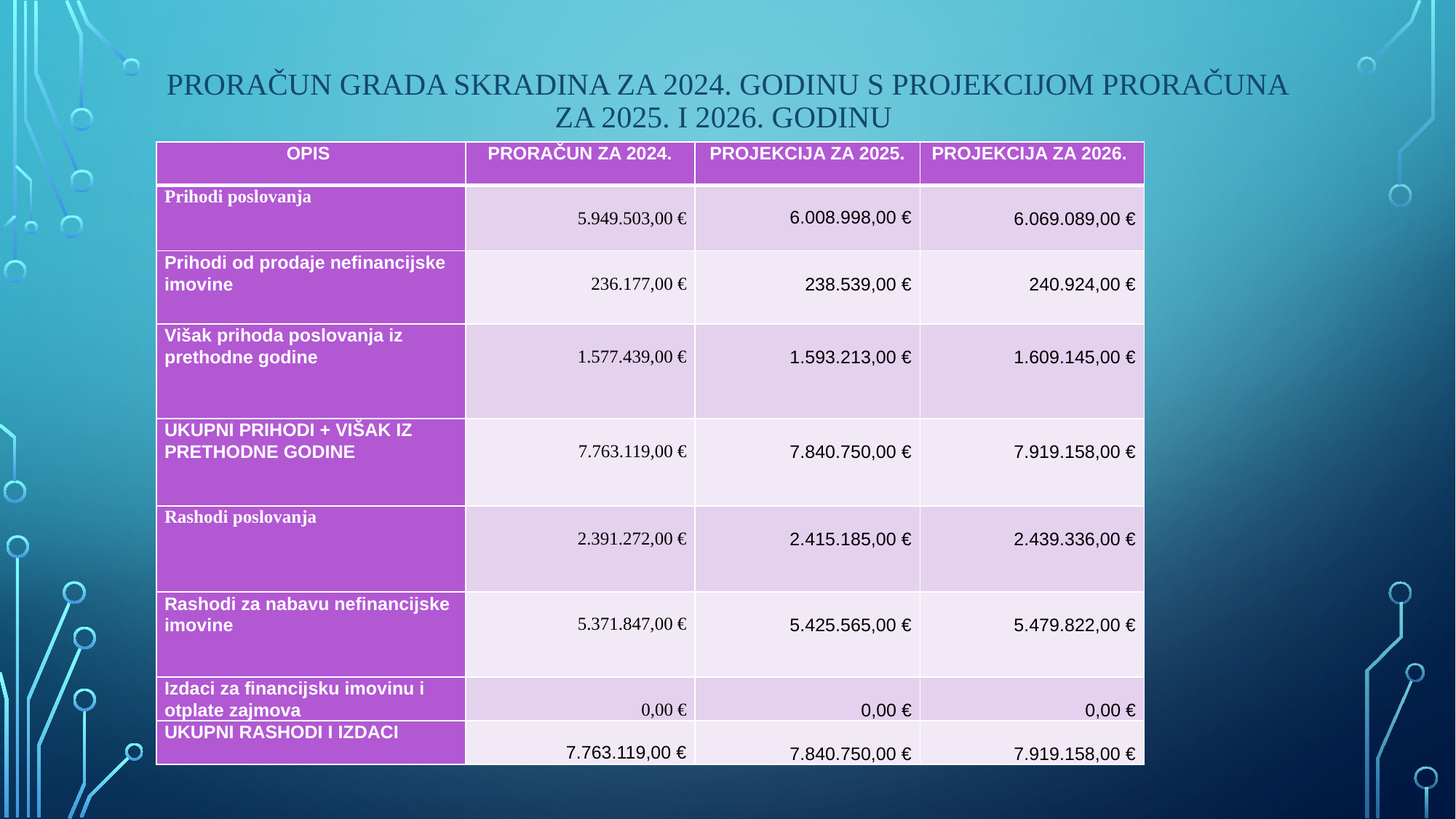

# PRORAČUN GRADA SKRADINA ZA 2024. GODINU S PROJEKCIJOM PRORAČUNA ZA 2025. I 2026. GODINU
| OPIS | PRORAČUN ZA 2024. | PROJEKCIJA ZA 2025. | PROJEKCIJA ZA 2026. |
| --- | --- | --- | --- |
| Prihodi poslovanja | 5.949.503,00 € | 6.008.998,00 € | 6.069.089,00 € |
| Prihodi od prodaje nefinancijske imovine | 236.177,00 € | 238.539,00 € | 240.924,00 € |
| Višak prihoda poslovanja iz prethodne godine | 1.577.439,00 € | 1.593.213,00 € | 1.609.145,00 € |
| UKUPNI PRIHODI + VIŠAK IZ PRETHODNE GODINE | 7.763.119,00 € | 7.840.750,00 € | 7.919.158,00 € |
| Rashodi poslovanja | 2.391.272,00 € | 2.415.185,00 € | 2.439.336,00 € |
| Rashodi za nabavu nefinancijske imovine | 5.371.847,00 € | 5.425.565,00 € | 5.479.822,00 € |
| Izdaci za financijsku imovinu i otplate zajmova | 0,00 € | 0,00 € | 0,00 € |
| UKUPNI RASHODI I IZDACI | 7.763.119,00 € | 7.840.750,00 € | 7.919.158,00 € |